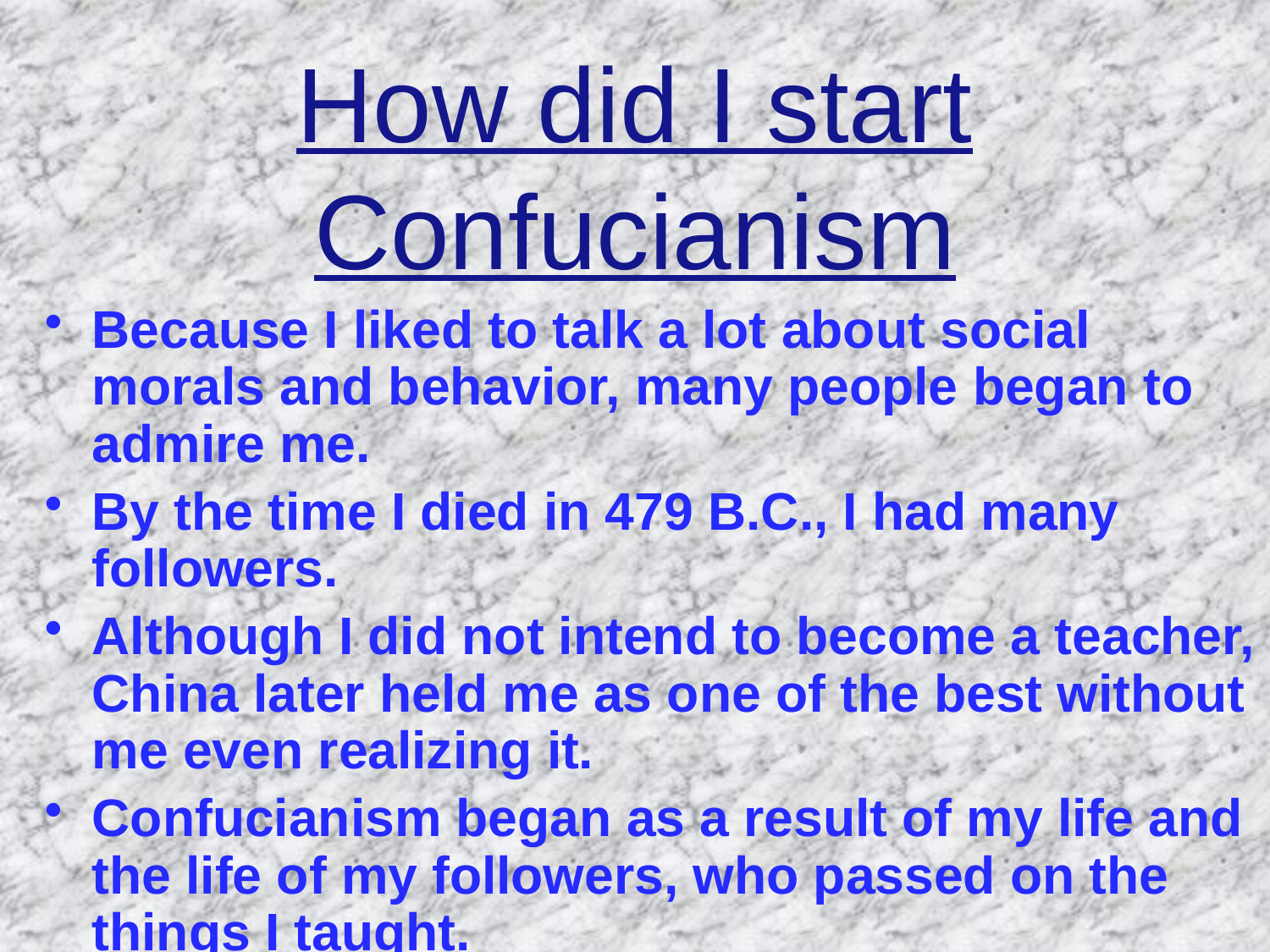

# How did I start Confucianism
Because I liked to talk a lot about social morals and behavior, many people began to admire me.
By the time I died in 479 B.C., I had many followers.
Although I did not intend to become a teacher, China later held me as one of the best without me even realizing it.
Confucianism began as a result of my life and the life of my followers, who passed on the things I taught.